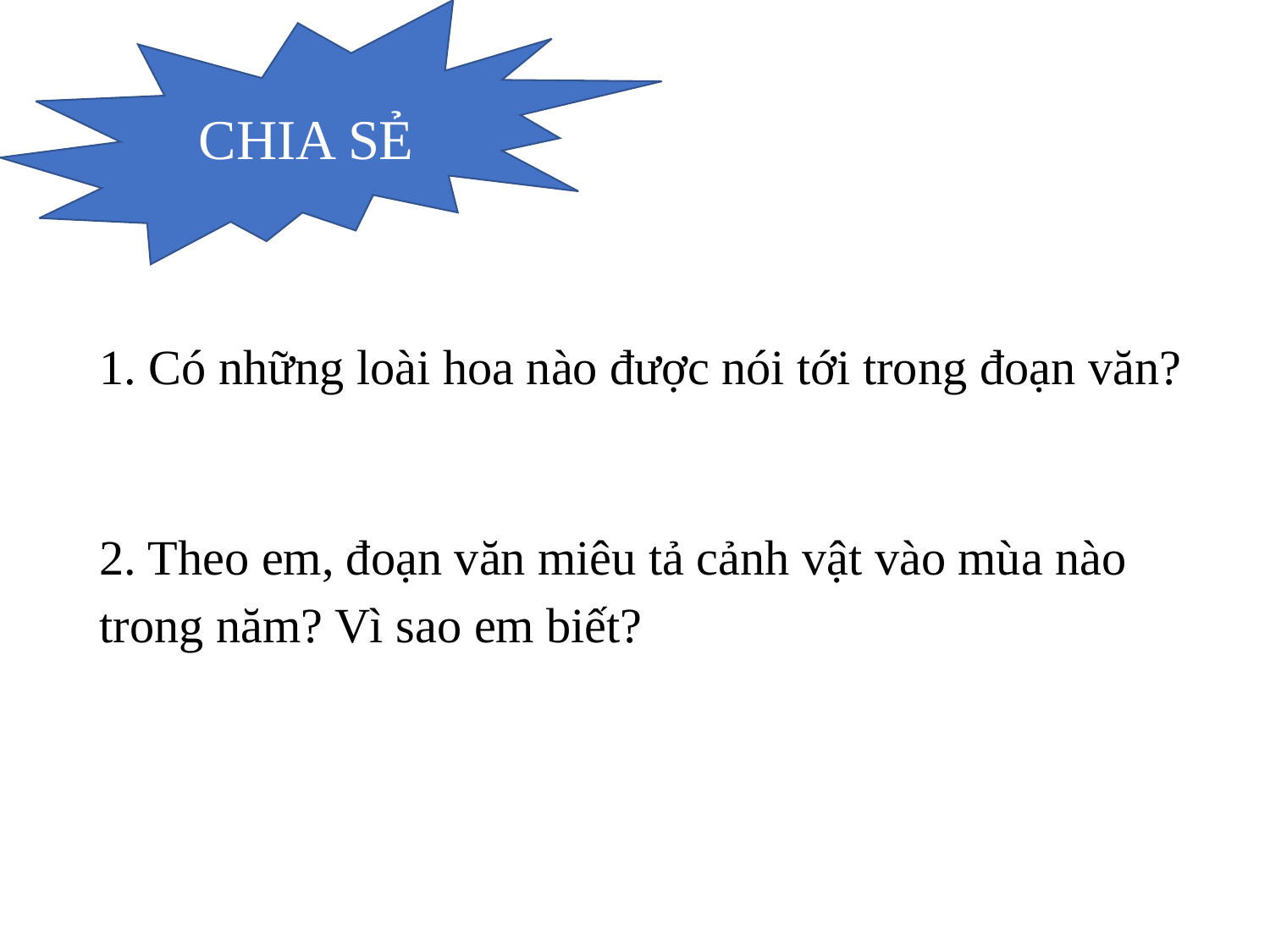

CHIA SẺ
1. Có những loài hoa nào được nói tới trong đoạn văn?
2. Theo em, đoạn văn miêu tả cảnh vật vào mùa nào trong năm? Vì sao em biết?